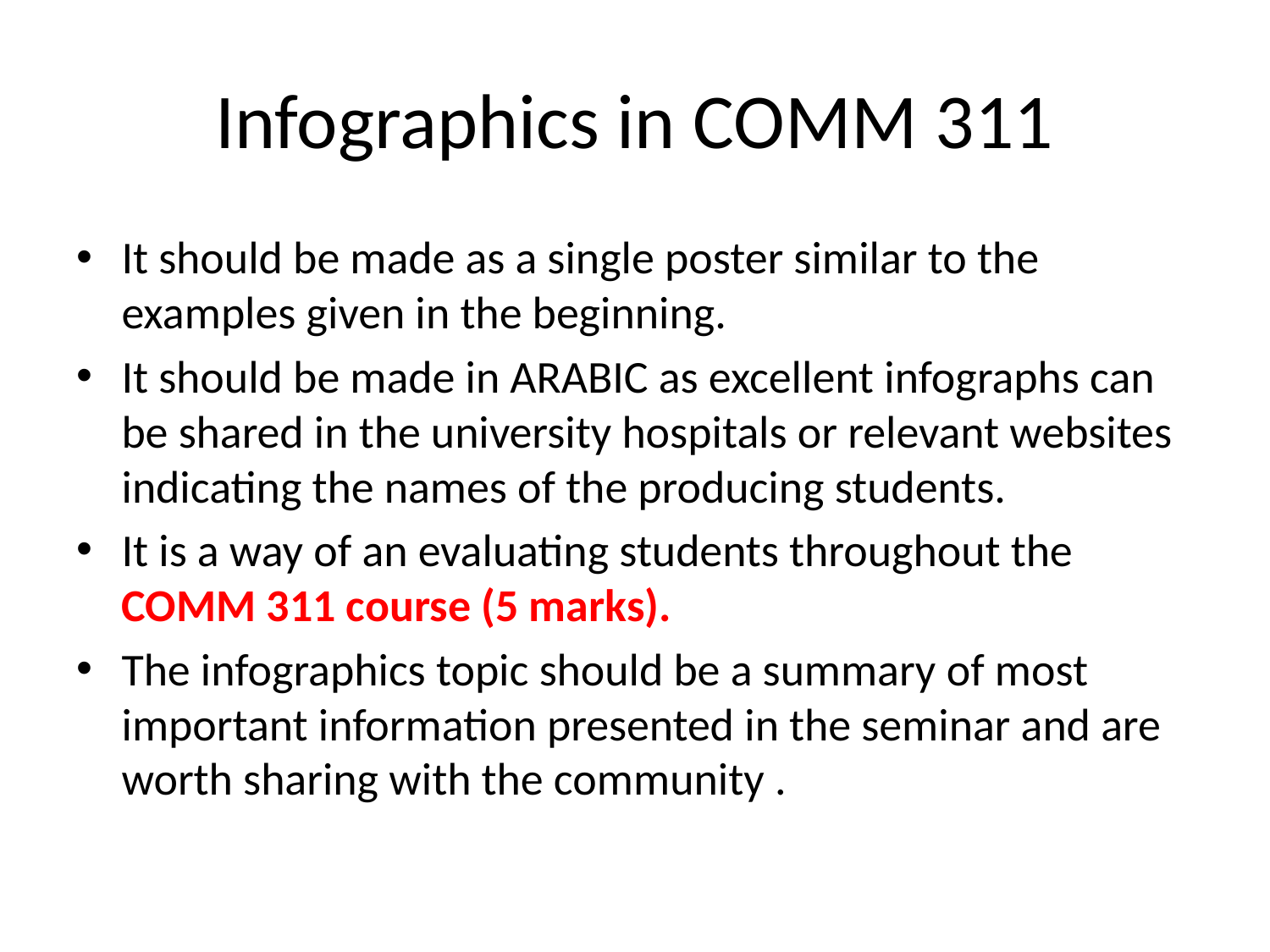

# Infographics in COMM 311
It should be made as a single poster similar to the examples given in the beginning.
It should be made in ARABIC as excellent infographs can be shared in the university hospitals or relevant websites indicating the names of the producing students.
It is a way of an evaluating students throughout the COMM 311 course (5 marks).
The infographics topic should be a summary of most important information presented in the seminar and are worth sharing with the community .